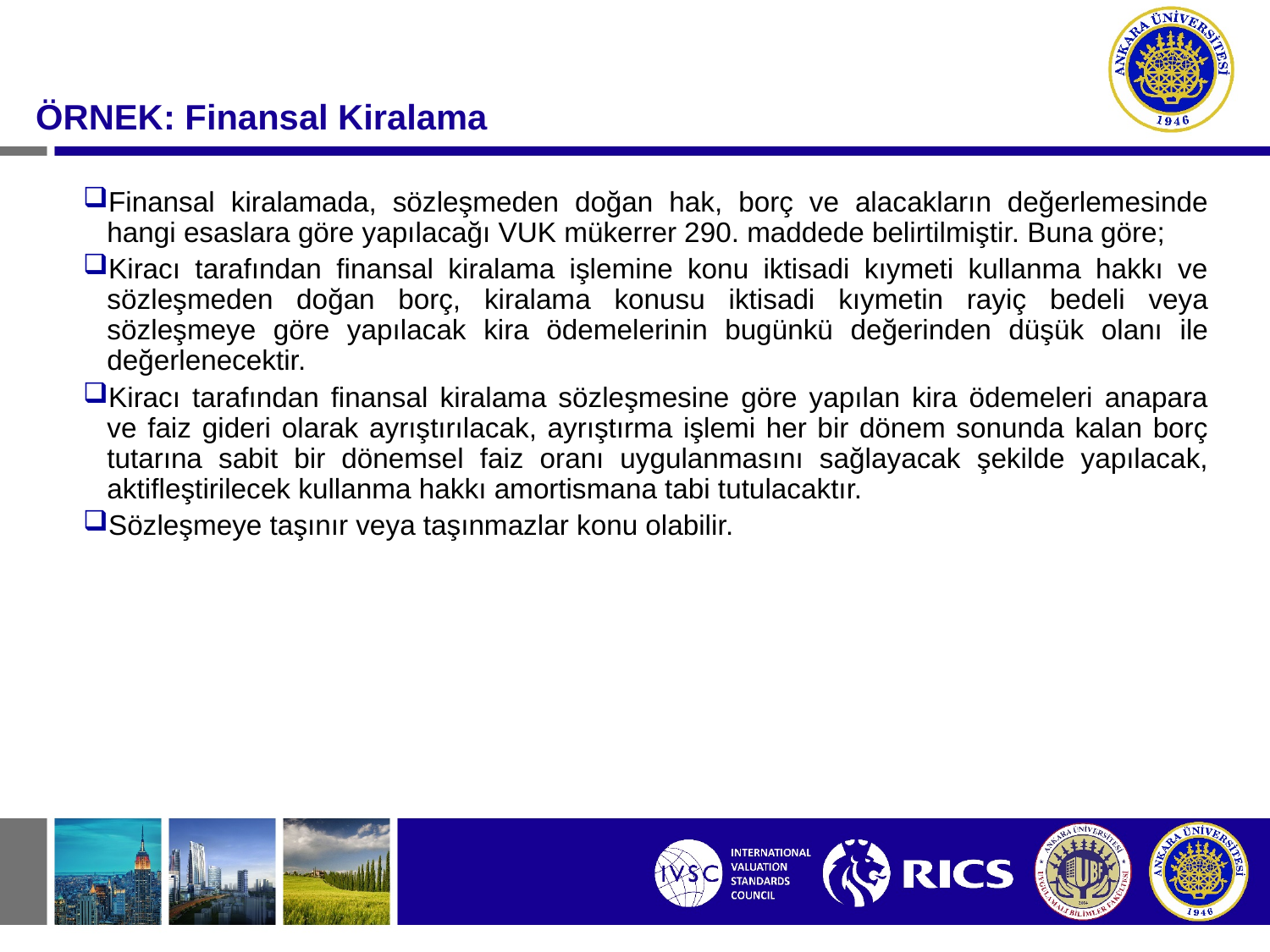

#
ÖRNEK: Finansal Kiralama
Finansal kiralamada, sözleşmeden doğan hak, borç ve alacakların değerlemesinde hangi esaslara göre yapılacağı VUK mükerrer 290. maddede belirtilmiştir. Buna göre;
Kiracı tarafından finansal kiralama işlemine konu iktisadi kıymeti kullanma hakkı ve sözleşmeden doğan borç, kiralama konusu iktisadi kıymetin rayiç bedeli veya sözleşmeye göre yapılacak kira ödemelerinin bugünkü değerinden düşük olanı ile değerlenecektir.
Kiracı tarafından finansal kiralama sözleşmesine göre yapılan kira ödemeleri anapara ve faiz gideri olarak ayrıştırılacak, ayrıştırma işlemi her bir dönem sonunda kalan borç tutarına sabit bir dönemsel faiz oranı uygulanmasını sağlayacak şekilde yapılacak, aktifleştirilecek kullanma hakkı amortismana tabi tutulacaktır.
Sözleşmeye taşınır veya taşınmazlar konu olabilir.